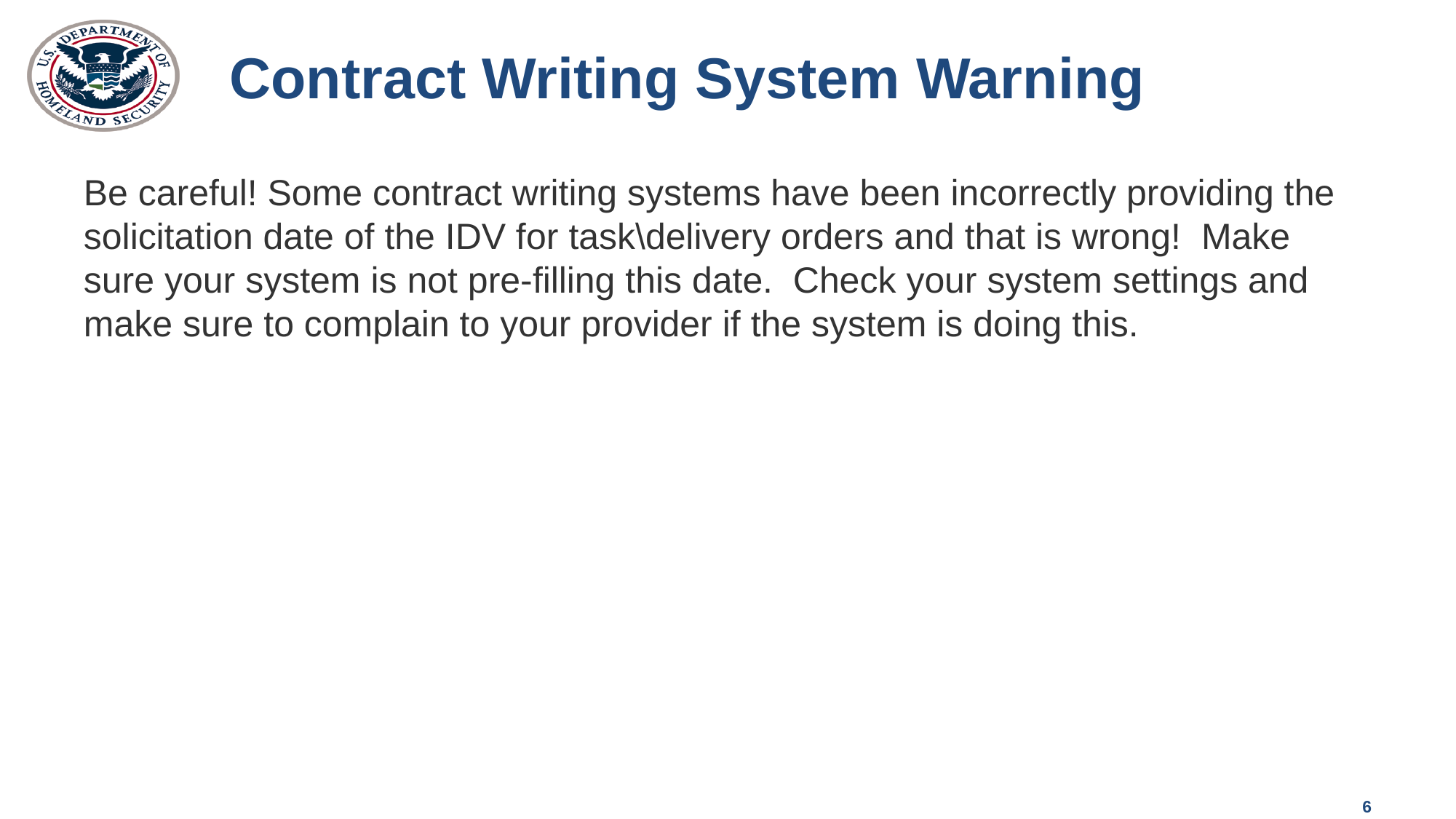

# Contract Writing System Warning
Be careful! Some contract writing systems have been incorrectly providing the solicitation date of the IDV for task\delivery orders and that is wrong!  Make sure your system is not pre-filling this date.  Check your system settings and make sure to complain to your provider if the system is doing this.
6